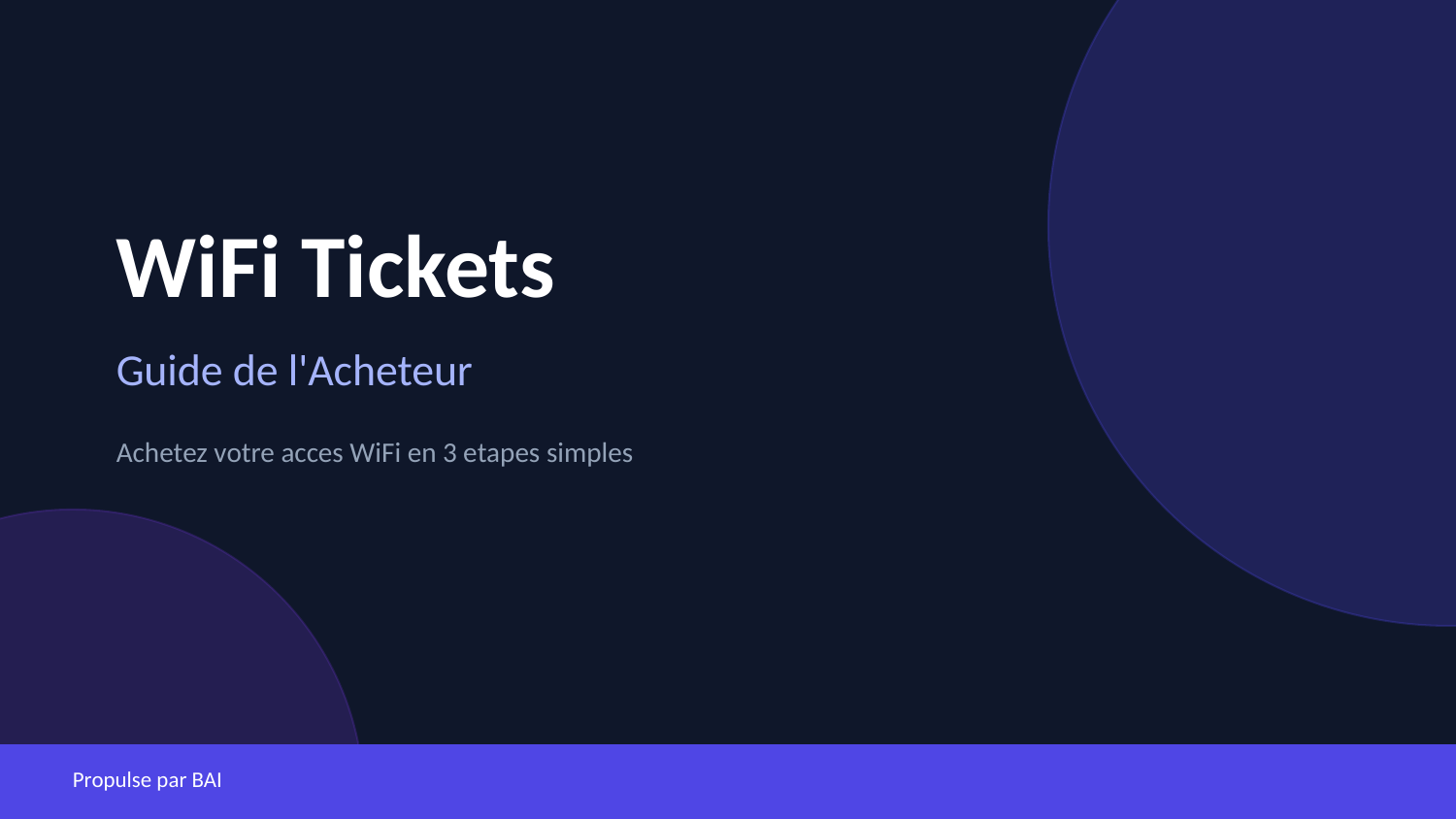

WiFi Tickets
Guide de l'Acheteur
Achetez votre acces WiFi en 3 etapes simples

Propulse par BAI